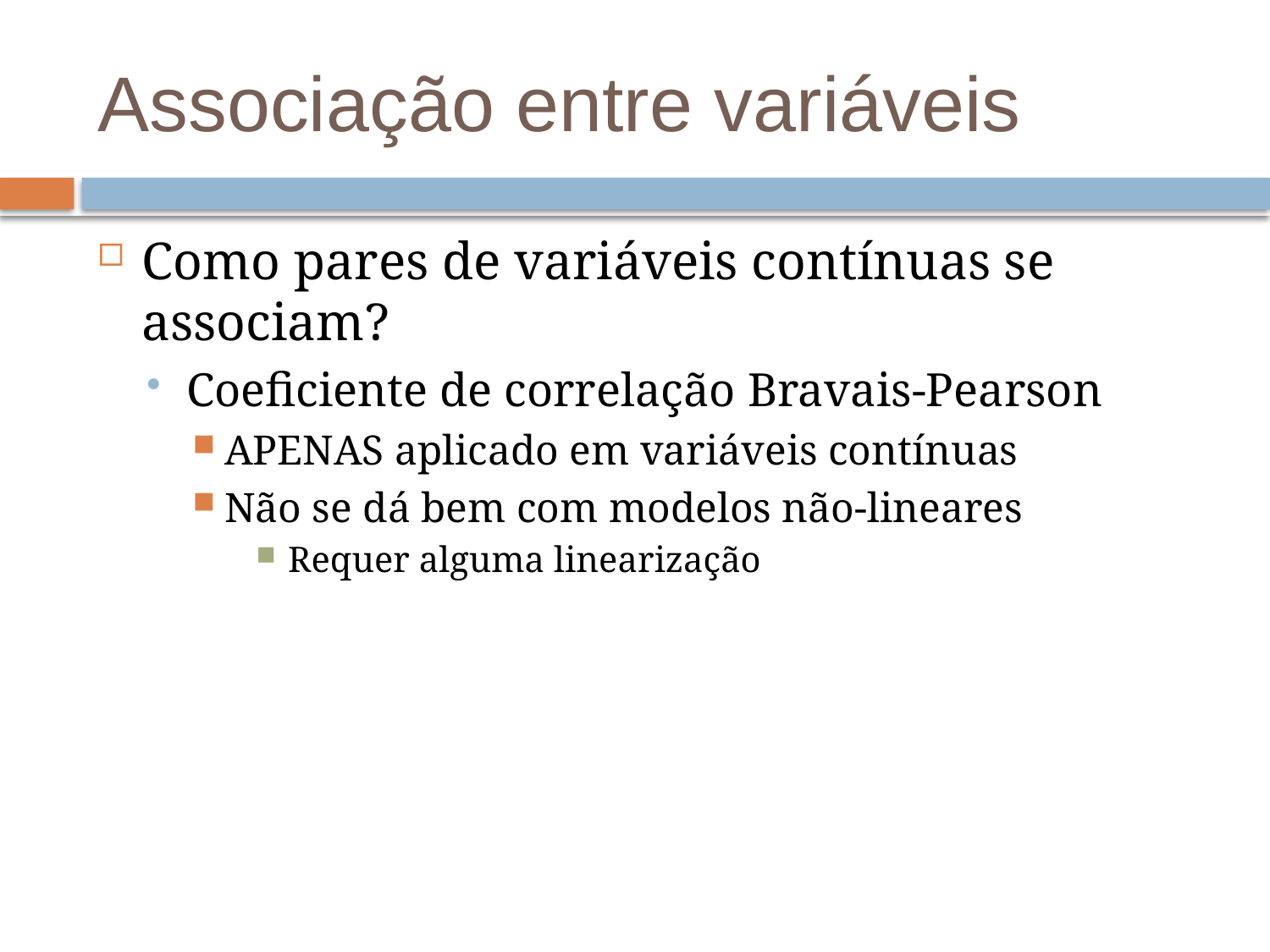

# Associação entre variáveis
Como pares de variáveis contínuas se associam?
Coeficiente de correlação Bravais-Pearson
APENAS aplicado em variáveis contínuas
Não se dá bem com modelos não-lineares
Requer alguma linearização